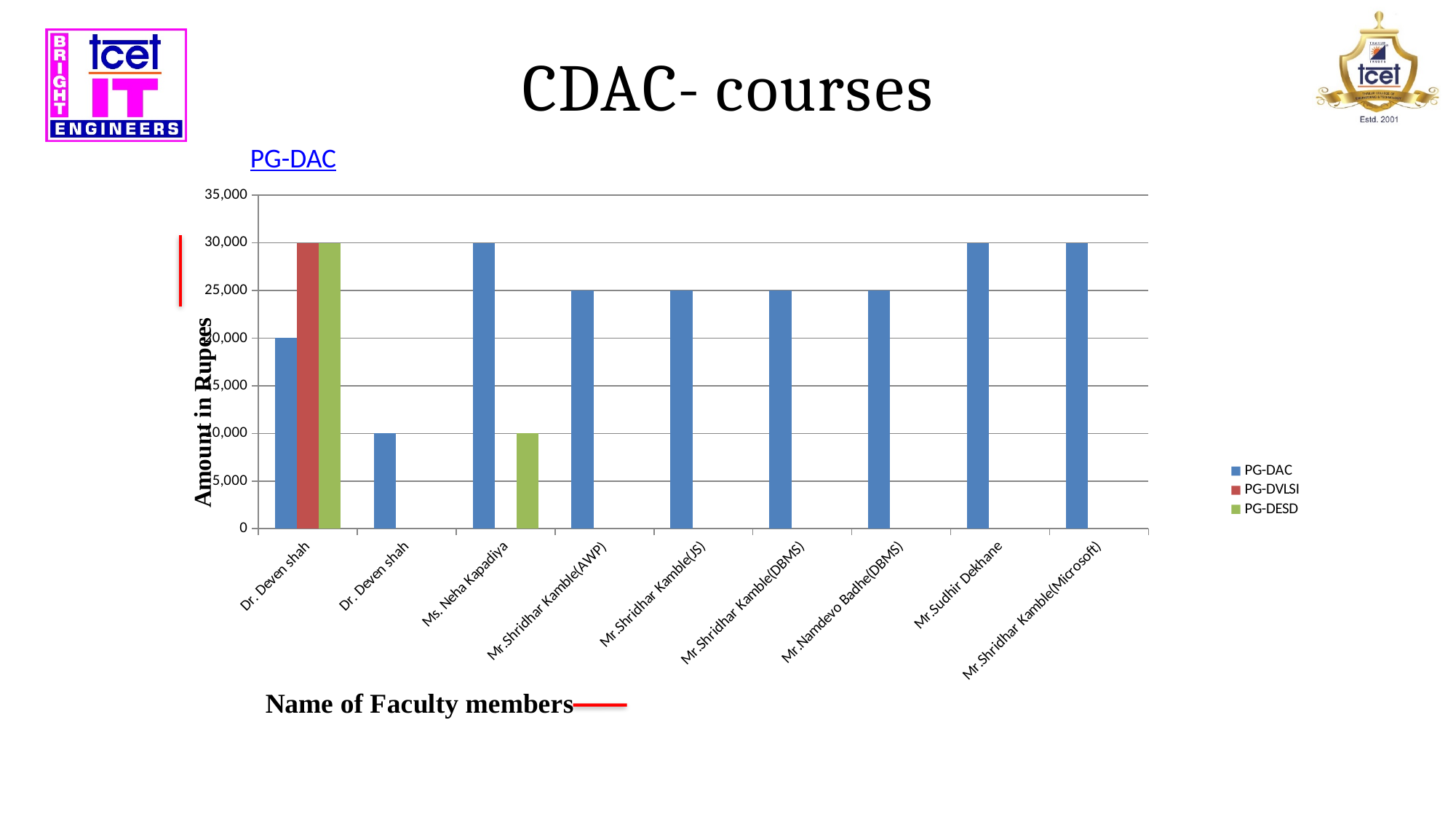

# CDAC- courses
PG-DAC

### Chart

| Category | PG-DAC | PG-DVLSI | PG-DESD |
|---|---|---|---|
| Dr. Deven shah | 20000.0 | 30000.0 | 30000.0 |
| Dr. Deven shah | 10000.0 | None | None |
| Ms. Neha Kapadiya | 30000.0 | None | 10000.0 |
| Mr.Shridhar Kamble(AWP) | 25000.0 | None | None |
| Mr.Shridhar Kamble(JS) | 25000.0 | None | None |
| Mr.Shridhar Kamble(DBMS) | 25000.0 | None | None |
| Mr.Namdevo Badhe(DBMS) | 25000.0 | None | None |
| Mr.Sudhir Dekhane | 30000.0 | None | None |
| Mr.Shridhar Kamble(Microsoft) | 30000.0 | None | None |